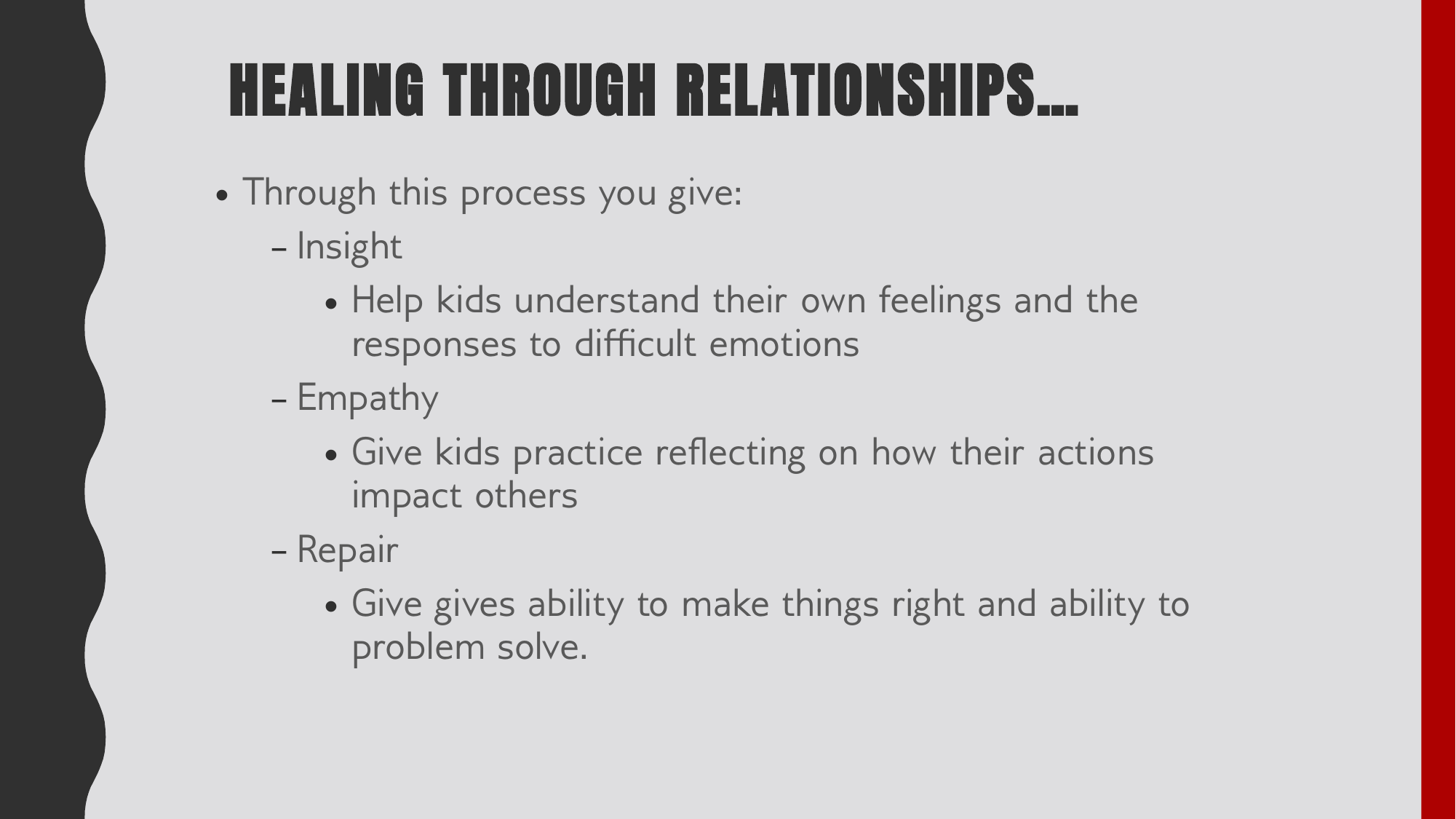

# Healing through relationships…
Through this process you give:
Insight
Help kids understand their own feelings and the responses to difficult emotions
Empathy
Give kids practice reflecting on how their actions impact others
Repair
Give gives ability to make things right and ability to problem solve.